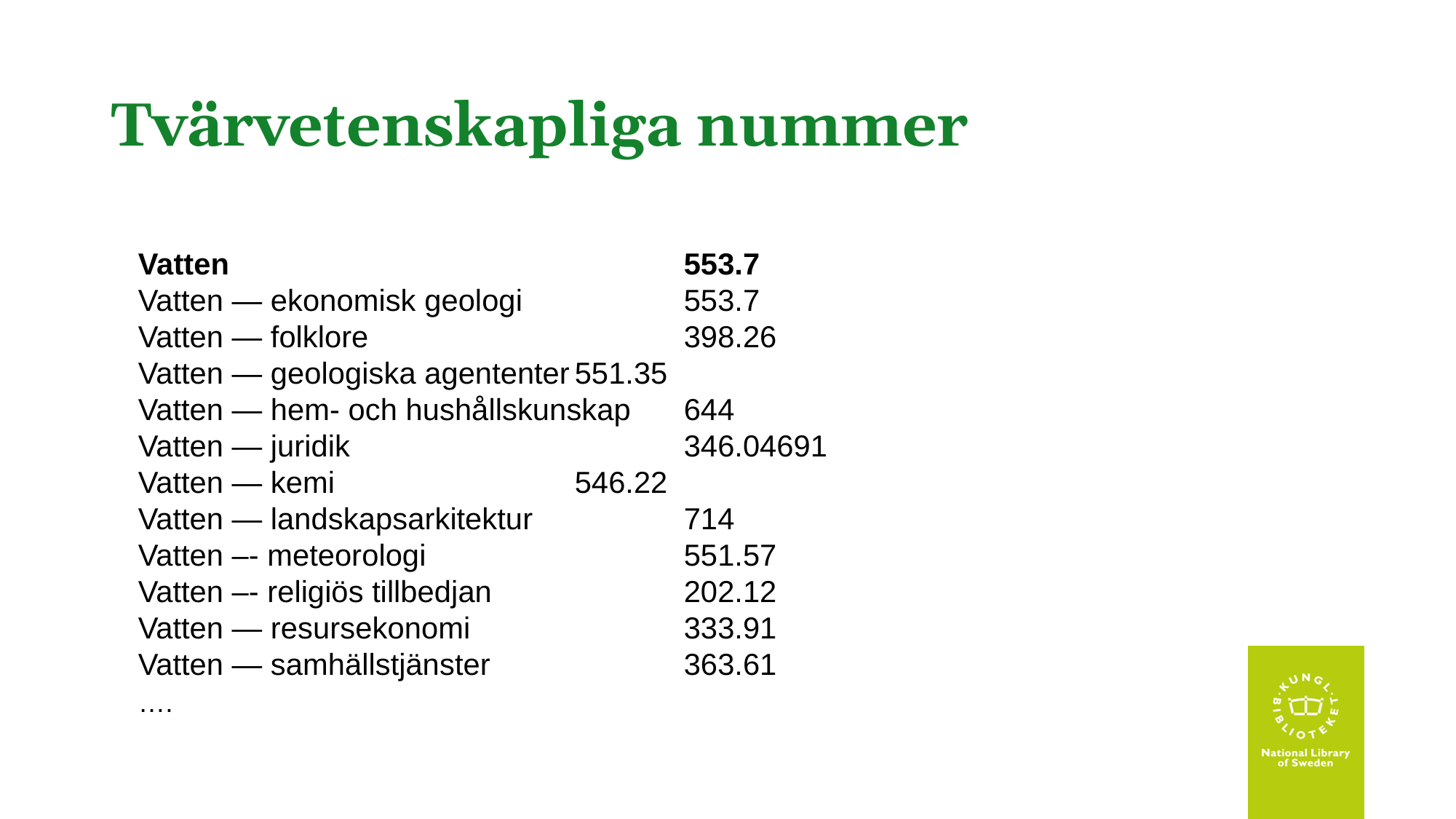

# Tvärvetenskapliga nummer
	Vatten   				553.7
Vatten — ekonomisk geologi  		553.7
Vatten — folklore 			398.26
Vatten — geologiska agententer	551.35
Vatten — hem- och hushållskunskap	644
Vatten — juridik   			346.04691
Vatten — kemi			546.22
Vatten — landskapsarkitektur		714
Vatten –- meteorologi			551.57
Vatten –- religiös tillbedjan 		202.12
Vatten — resursekonomi		333.91
Vatten — samhällstjänster		363.61
….